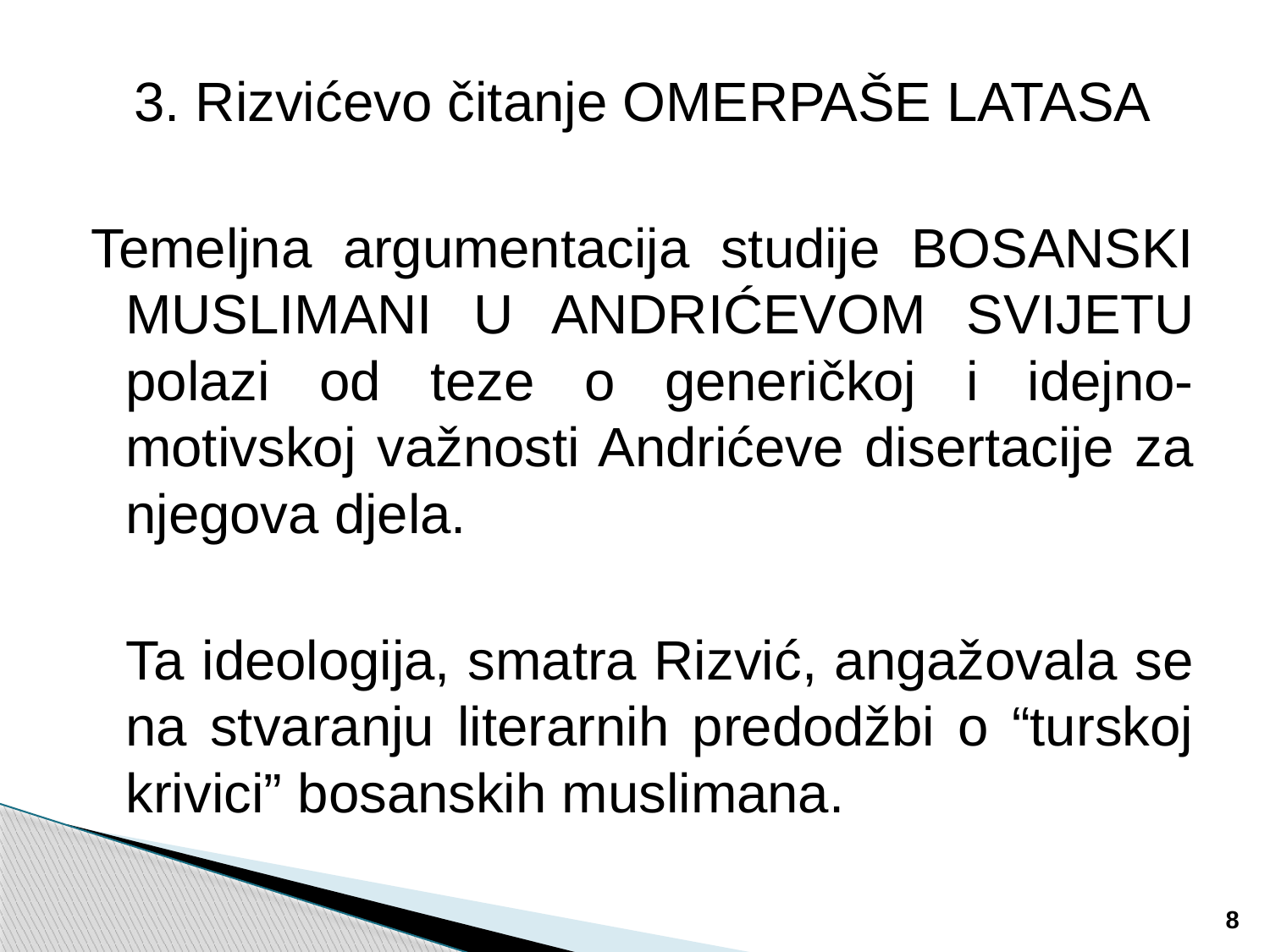

3. Rizvićevo čitanje OMERPAŠE LATASA

Temeljna argumentacija studije BOSANSKI MUSLIMANI U ANDRIĆEVOM SVIJETU polazi od teze o generičkoj i idejno-motivskoj važnosti Andrićeve disertacije za njegova djela.

  Ta ideologija, smatra Rizvić, angažovala se na stvaranju literarnih predodžbi o “turskoj krivici” bosanskih muslimana.
8